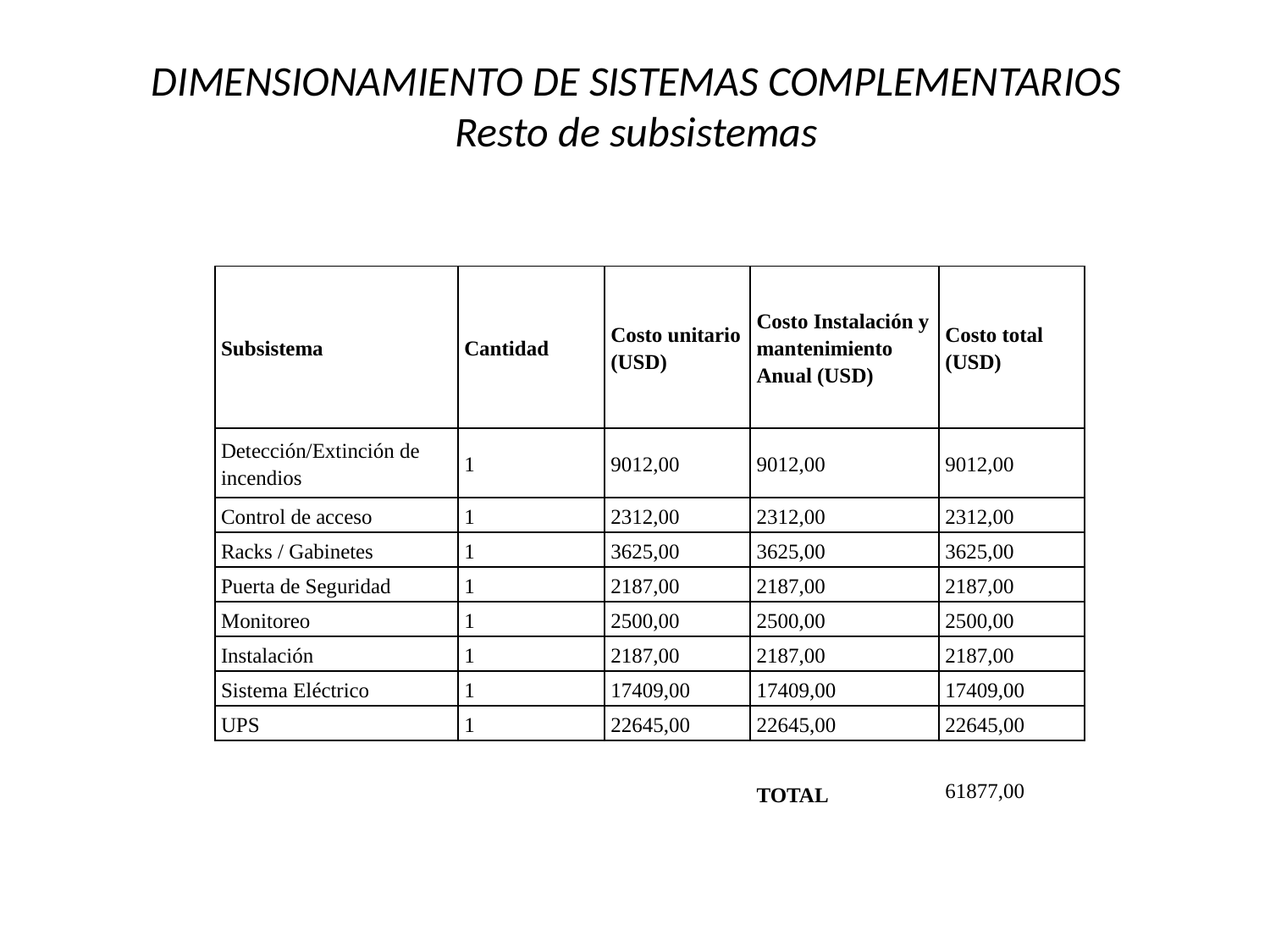

# DIMENSIONAMIENTO DE SISTEMAS COMPLEMENTARIOS Resto de subsistemas
| Subsistema | Cantidad | Costo unitario (USD) | Costo Instalación y mantenimiento Anual (USD) | Costo total (USD) |
| --- | --- | --- | --- | --- |
| Detección/Extinción de incendios | 1 | 9012,00 | 9012,00 | 9012,00 |
| Control de acceso | 1 | 2312,00 | 2312,00 | 2312,00 |
| Racks / Gabinetes | 1 | 3625,00 | 3625,00 | 3625,00 |
| Puerta de Seguridad | 1 | 2187,00 | 2187,00 | 2187,00 |
| Monitoreo | 1 | 2500,00 | 2500,00 | 2500,00 |
| Instalación | 1 | 2187,00 | 2187,00 | 2187,00 |
| Sistema Eléctrico | 1 | 17409,00 | 17409,00 | 17409,00 |
| UPS | 1 | 22645,00 | 22645,00 | 22645,00 |
|  |  |  |  |  |
|  |  |  | TOTAL | 61877,00 |